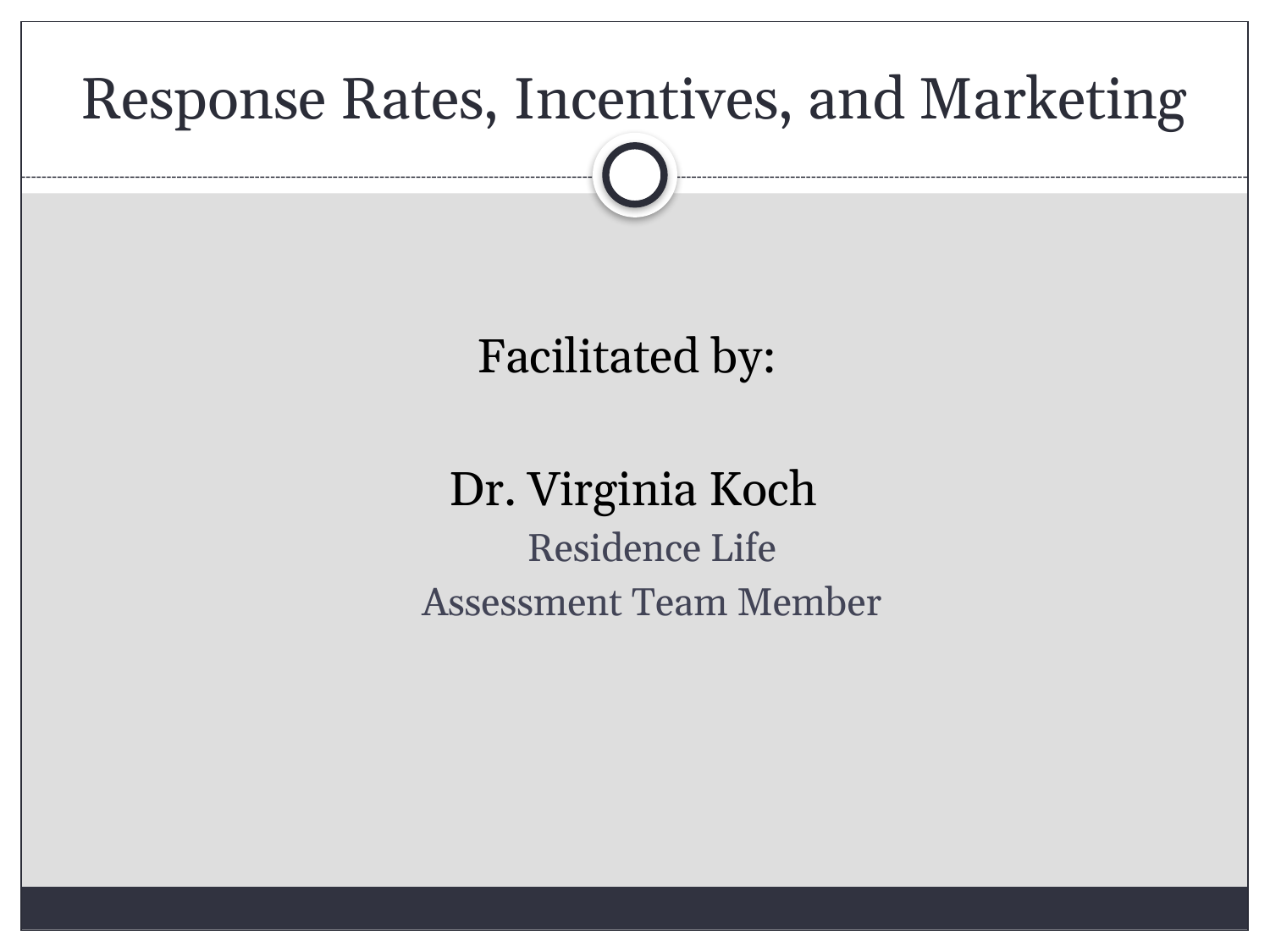

# Response Rates, Incentives, and Marketing
Facilitated by:

Dr. Virginia Koch
Residence Life
Assessment Team Member